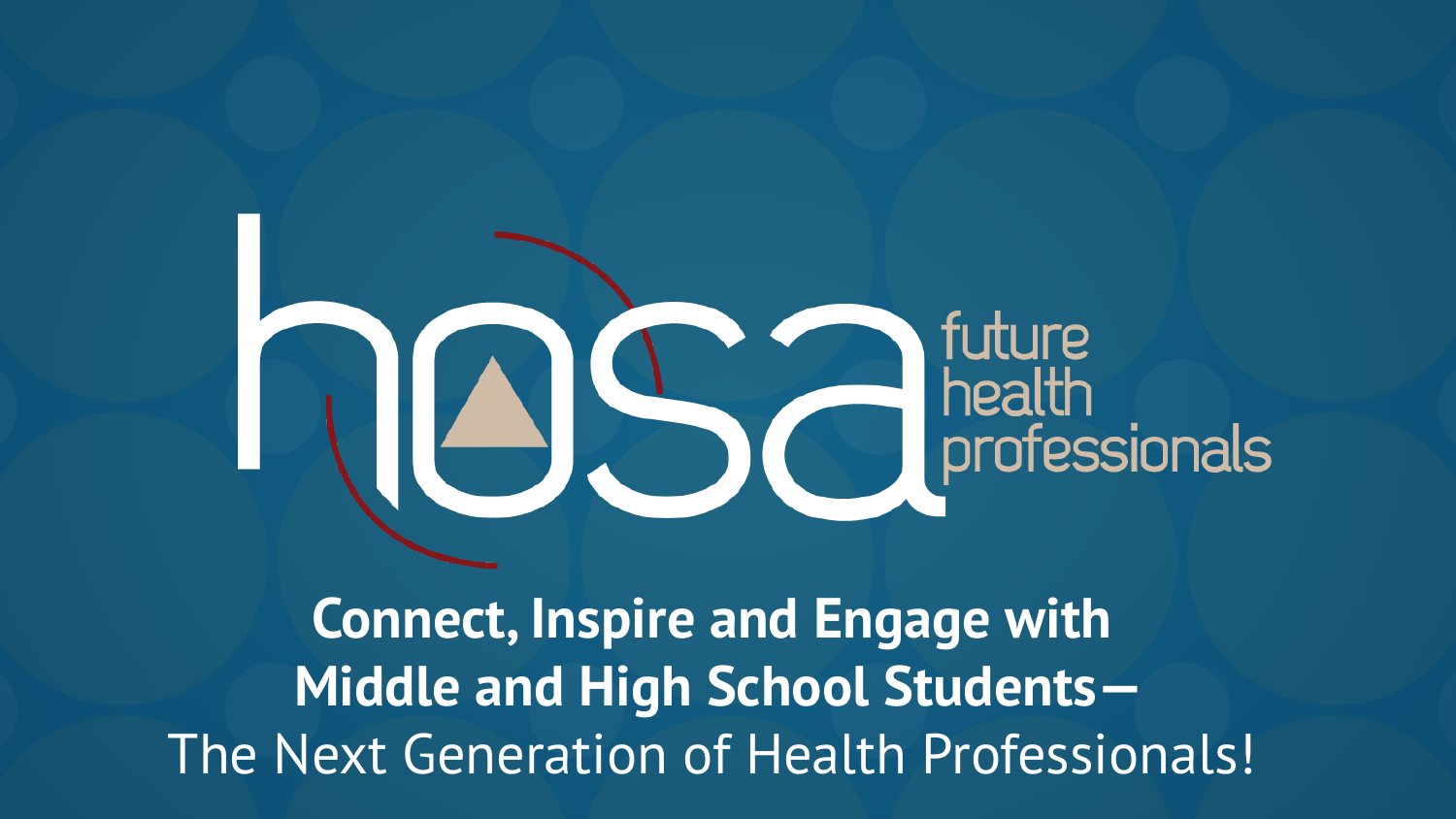

# Connect, Inspire and Engage with Middle and High School Students— The Next Generation of Health Professionals!